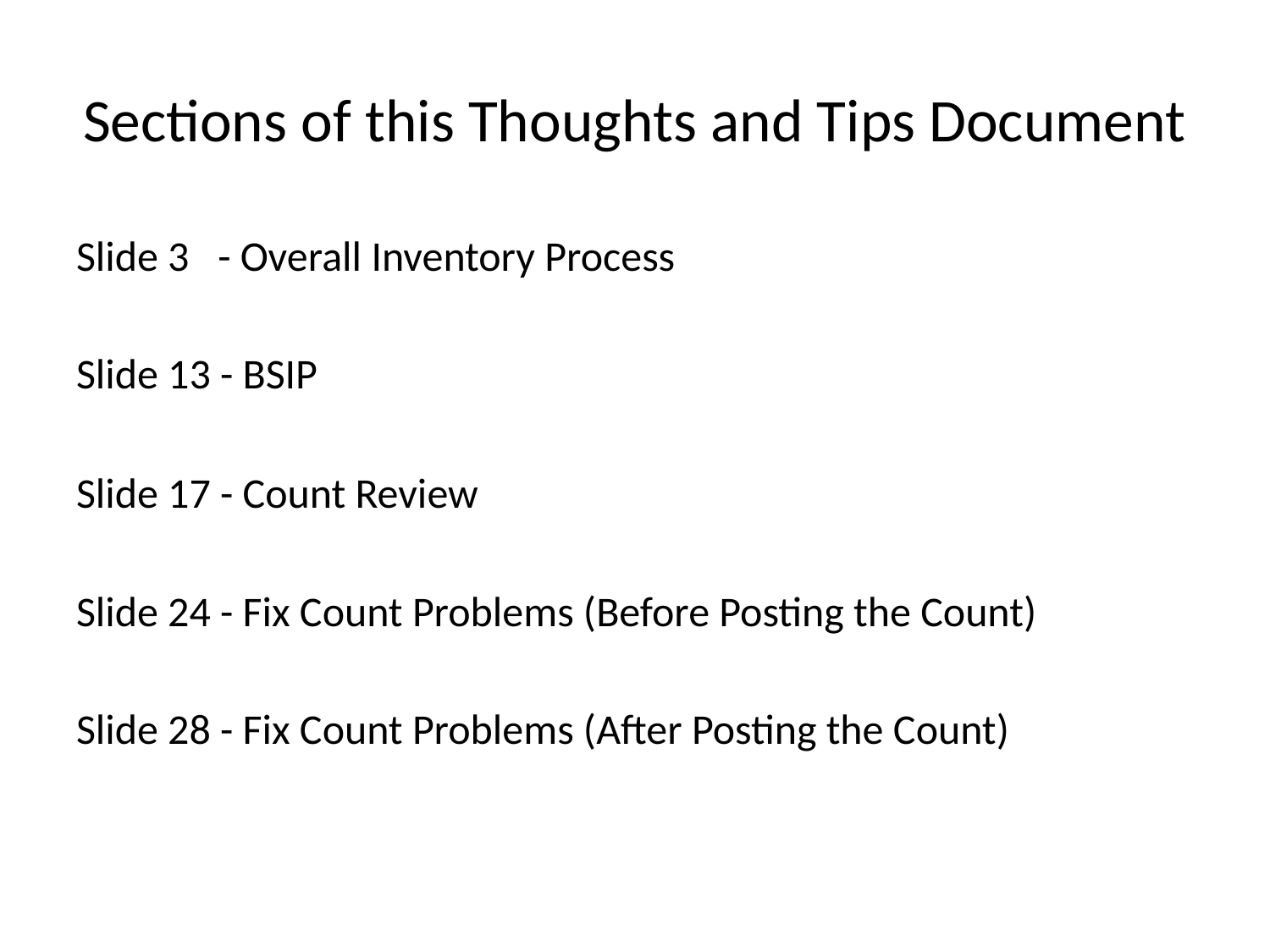

# Sections of this Thoughts and Tips Document
Slide 3   - Overall Inventory Process

Slide 13 - BSIP

Slide 17 - Count Review

Slide 24 - Fix Count Problems (Before Posting the Count)

Slide 28 - Fix Count Problems (After Posting the Count)